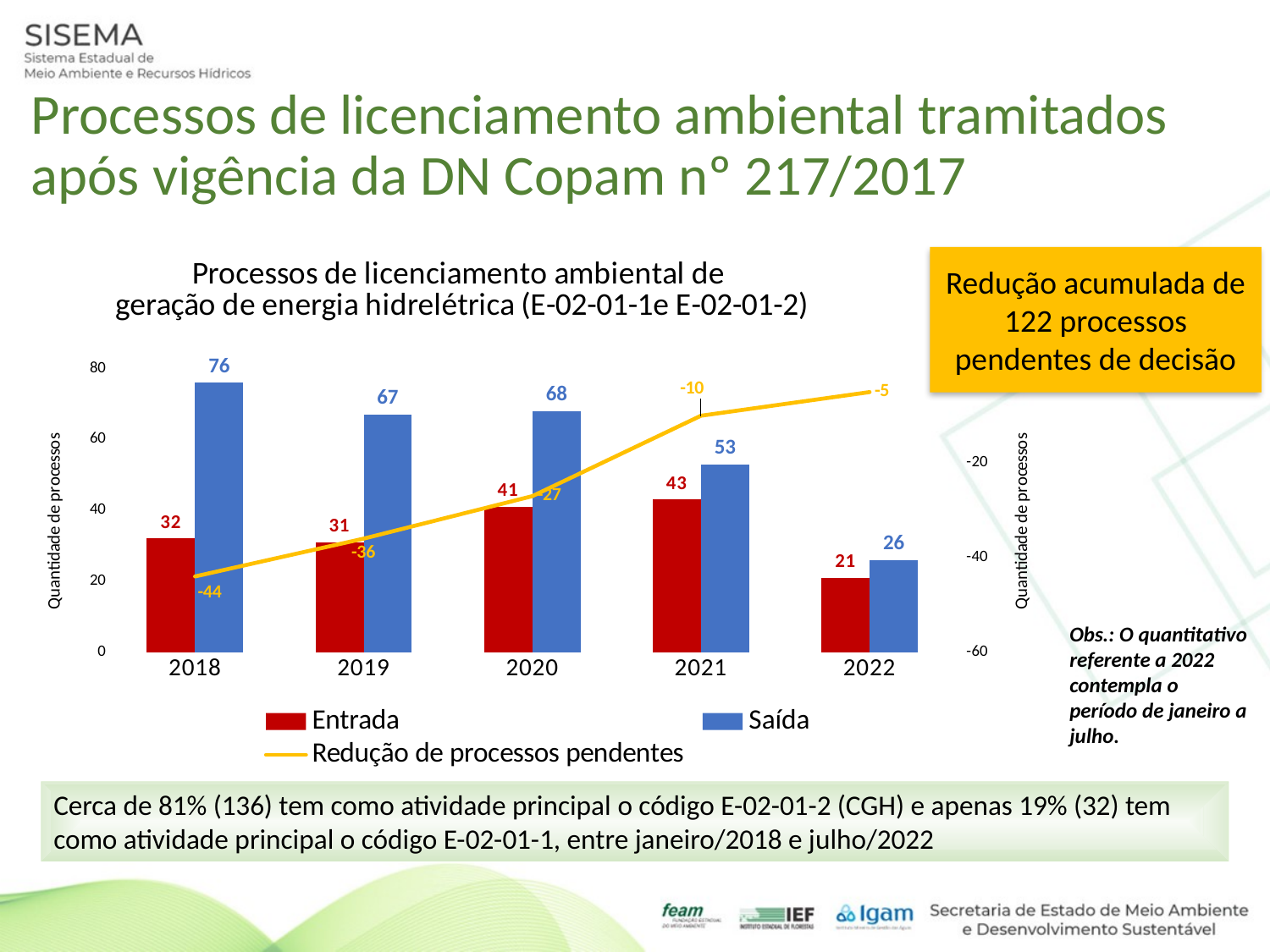

Processos de licenciamento ambiental tramitados após vigência da DN Copam nº 217/2017

Redução acumulada de 122 processos pendentes de decisão

### Chart: Processos de licenciamento ambiental de
geração de energia hidrelétrica (E-02-01-1e E-02-01-2)

| Category | Entrada | Saída | Redução de processos pendentes |
|---|---|---|---|
| 2018 | 32.0 | 76.0 | -44.0 |
| 2019 | 31.0 | 67.0 | -36.0 |
| 2020 | 41.0 | 68.0 | -27.0 |
| 2021 | 43.0 | 53.0 | -10.0 |
| 2022 | 21.0 | 26.0 | -5.0 |
Obs.: O quantitativo referente a 2022 contempla o período de janeiro a julho.
Cerca de 81% (136) tem como atividade principal o código E-02-01-2 (CGH) e apenas 19% (32) tem como atividade principal o código E-02-01-1, entre janeiro/2018 e julho/2022